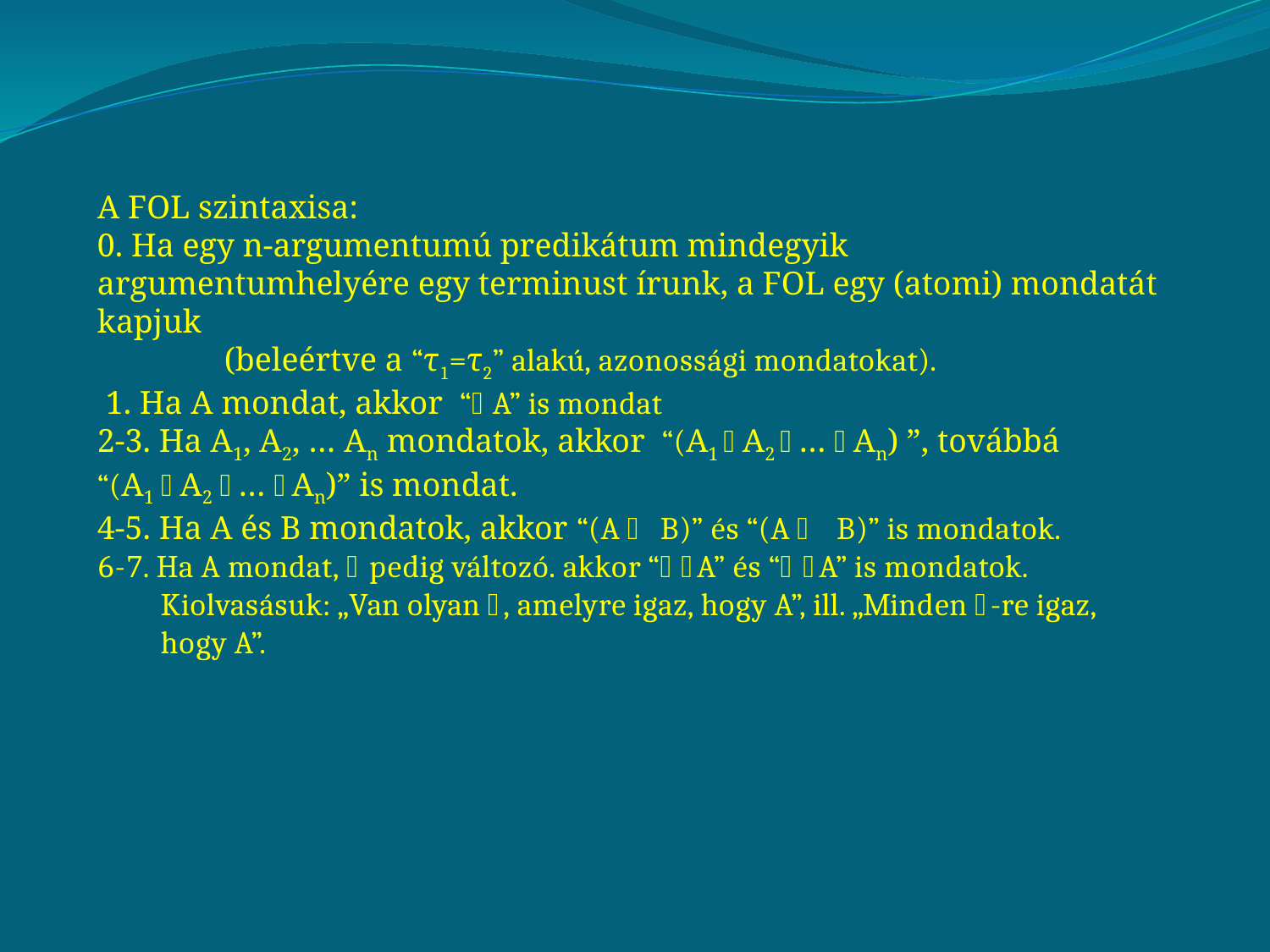

A FOL szintaxisa:
0. Ha egy n-argumentumú predikátum mindegyik argumentumhelyére egy terminust írunk, a FOL egy (atomi) mondatát kapjuk
	(beleértve a “τ1=τ2” alakú, azonossági mondatokat).
 1. Ha A mondat, akkor  “¬A” is mondat
2-3. Ha A1, A2, … An mondatok, akkor  “(A1 ∧ A2 ∧ … ∧ An) ”, továbbá
“(A1 ∨ A2 ∨ … ∨ An)” is mondat.
4-5. Ha A és B mondatok, akkor “(A → B)” és “(A ↔ B)” is mondatok.
6-7. Ha A mondat, ξ pedig változó. akkor “∃ξA” és “∀ξA” is mondatok.
Kiolvasásuk: „Van olyan ξ, amelyre igaz, hogy A”, ill. „Minden ξ-re igaz, hogy A”.